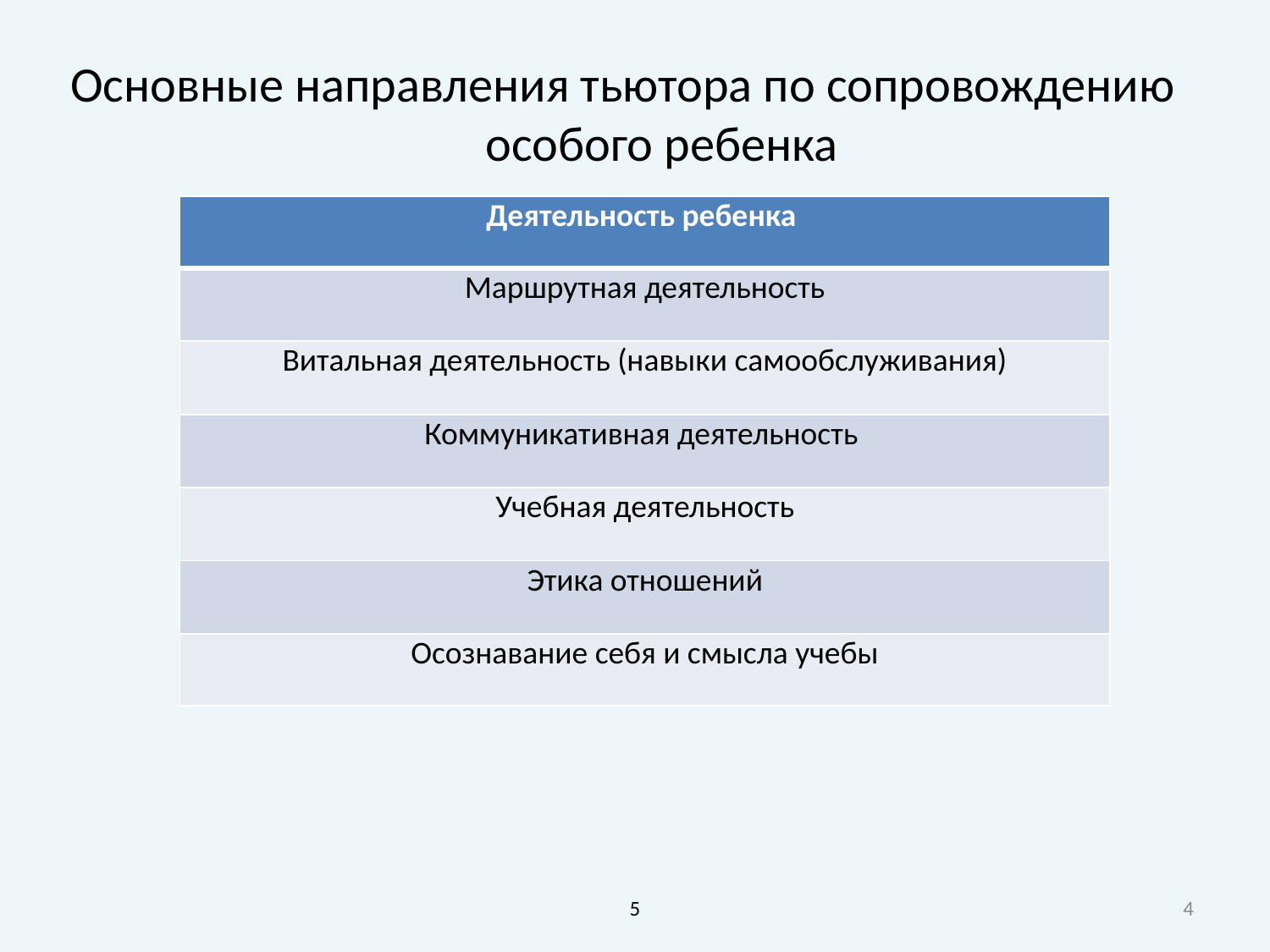

Основные направления тьютора по сопровождению        особого ребенка
| Деятельность ребенка |
| --- |
| Маршрутная деятельность |
| Витальная деятельность (навыки самообслуживания) |
| Коммуникативная деятельность |
| Учебная деятельность |
| Этика отношений |
| Осознавание себя и смысла учебы |
5
4